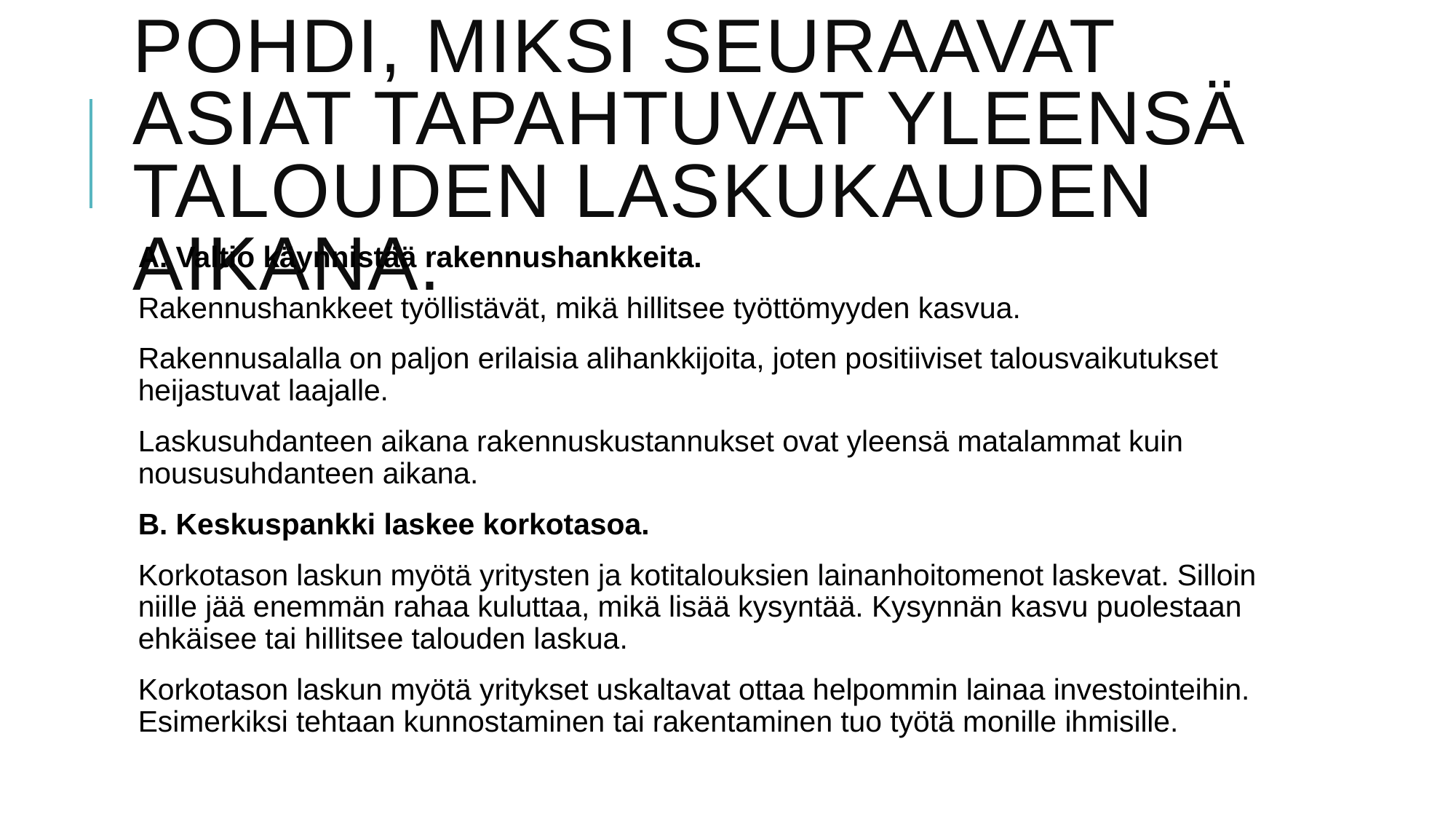

# Pohdi, miksi seuraavat asiat tapahtuvat yleensä talouden laskukauden aikana.
A. Valtio käynnistää rakennushankkeita.
Rakennushankkeet työllistävät, mikä hillitsee työttömyyden kasvua.
Rakennusalalla on paljon erilaisia alihankkijoita, joten positiiviset talousvaikutukset heijastuvat laajalle.
Laskusuhdanteen aikana rakennuskustannukset ovat yleensä matalammat kuin noususuhdanteen aikana.
B. Keskuspankki laskee korkotasoa.
Korkotason laskun myötä yritysten ja kotitalouksien lainanhoitomenot laskevat. Silloin niille jää enemmän rahaa kuluttaa, mikä lisää kysyntää. Kysynnän kasvu puolestaan ehkäisee tai hillitsee talouden laskua.
Korkotason laskun myötä yritykset uskaltavat ottaa helpommin lainaa investointeihin. Esimerkiksi tehtaan kunnostaminen tai rakentaminen tuo työtä monille ihmisille.